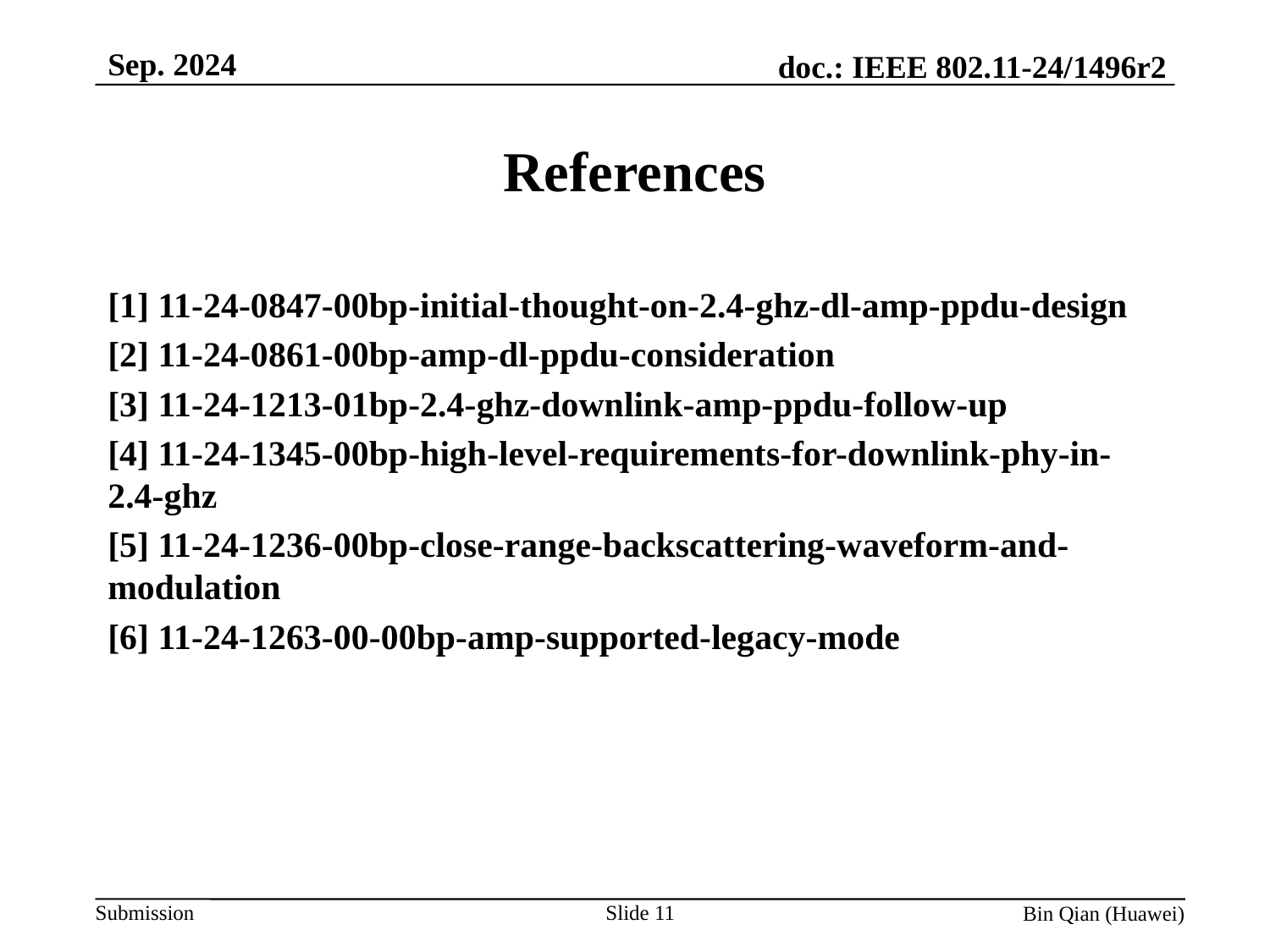

Sep. 2024
# References
[1] 11-24-0847-00bp-initial-thought-on-2.4-ghz-dl-amp-ppdu-design
[2] 11-24-0861-00bp-amp-dl-ppdu-consideration
[3] 11-24-1213-01bp-2.4-ghz-downlink-amp-ppdu-follow-up
[4] 11-24-1345-00bp-high-level-requirements-for-downlink-phy-in-2.4-ghz
[5] 11-24-1236-00bp-close-range-backscattering-waveform-and-modulation
[6] 11-24-1263-00-00bp-amp-supported-legacy-mode

Slide 11
Bin Qian (Huawei)